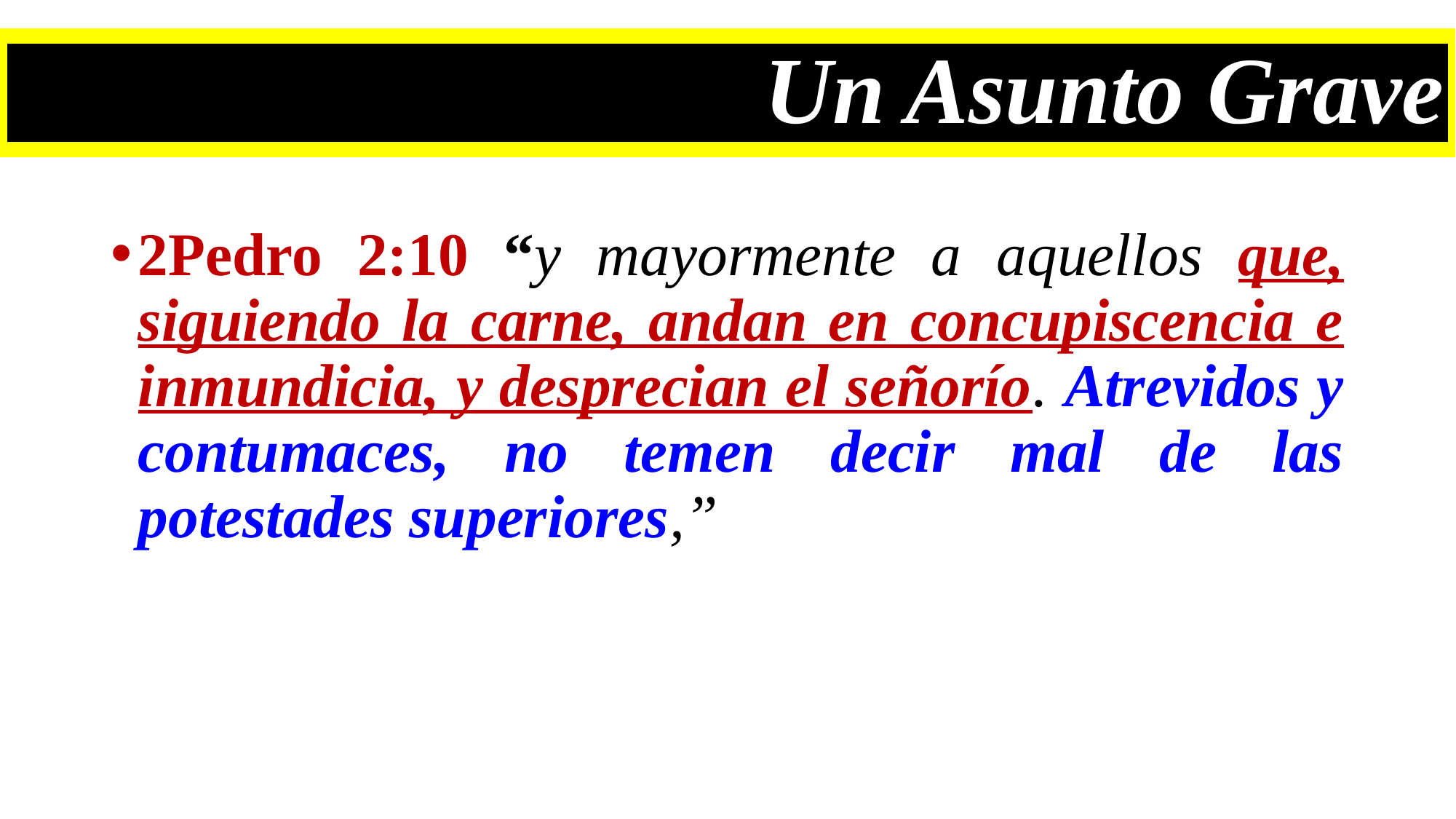

# Un Asunto Grave
2Pedro 2:10 “y mayormente a aquellos que, siguiendo la carne, andan en concupiscencia e inmundicia, y desprecian el señorío. Atrevidos y contumaces, no temen decir mal de las potestades superiores,”